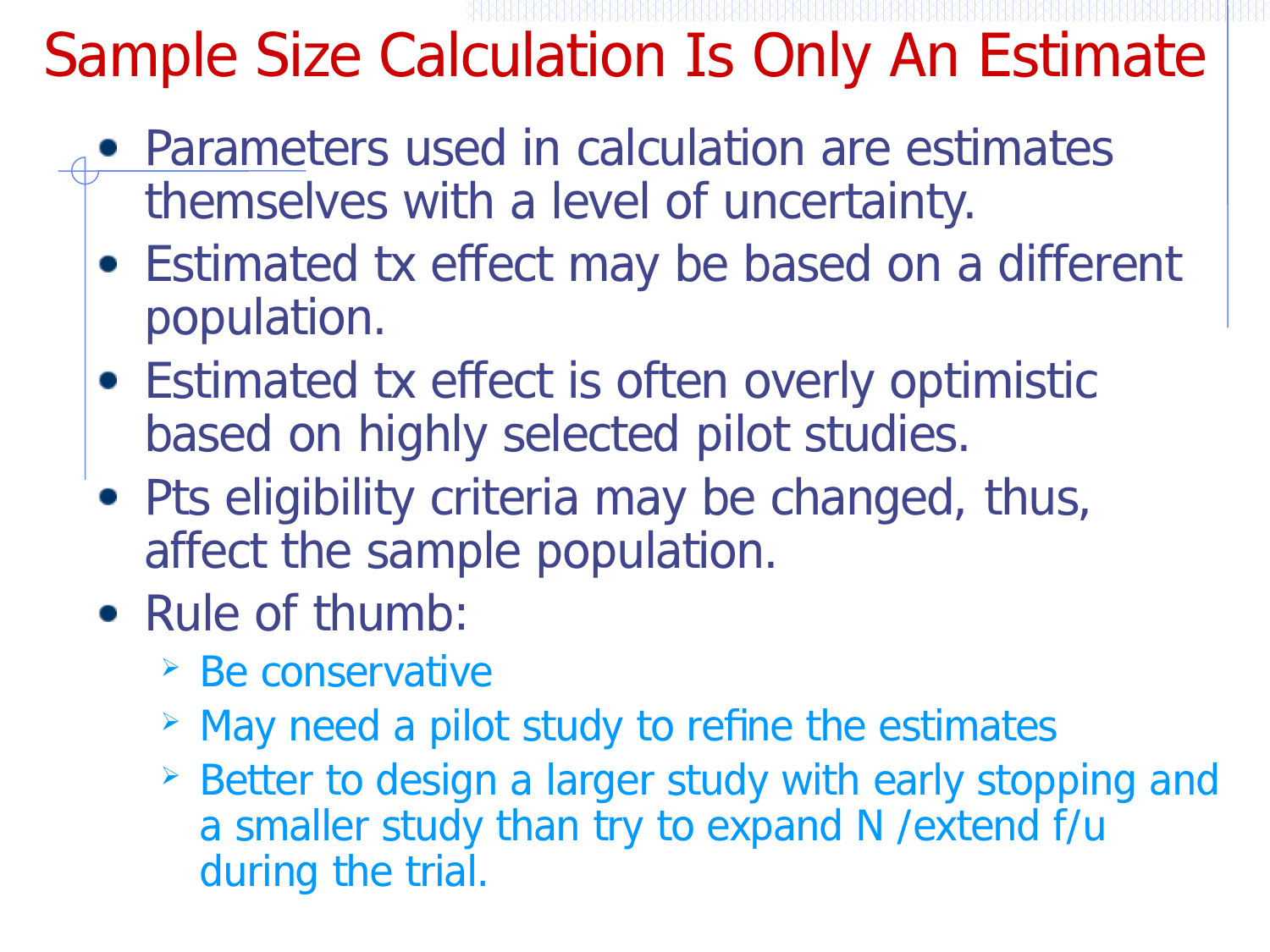

# Sample Size Calculation Is Only An Estimate
Parameters used in calculation are estimates themselves with a level of uncertainty.
Estimated tx effect may be based on a different population.
Estimated tx effect is often overly optimistic based on highly selected pilot studies.
Pts eligibility criteria may be changed, thus, affect the sample population.
Rule of thumb:
Be conservative
May need a pilot study to refine the estimates
Better to design a larger study with early stopping and a smaller study than try to expand N /extend f/u during the trial.